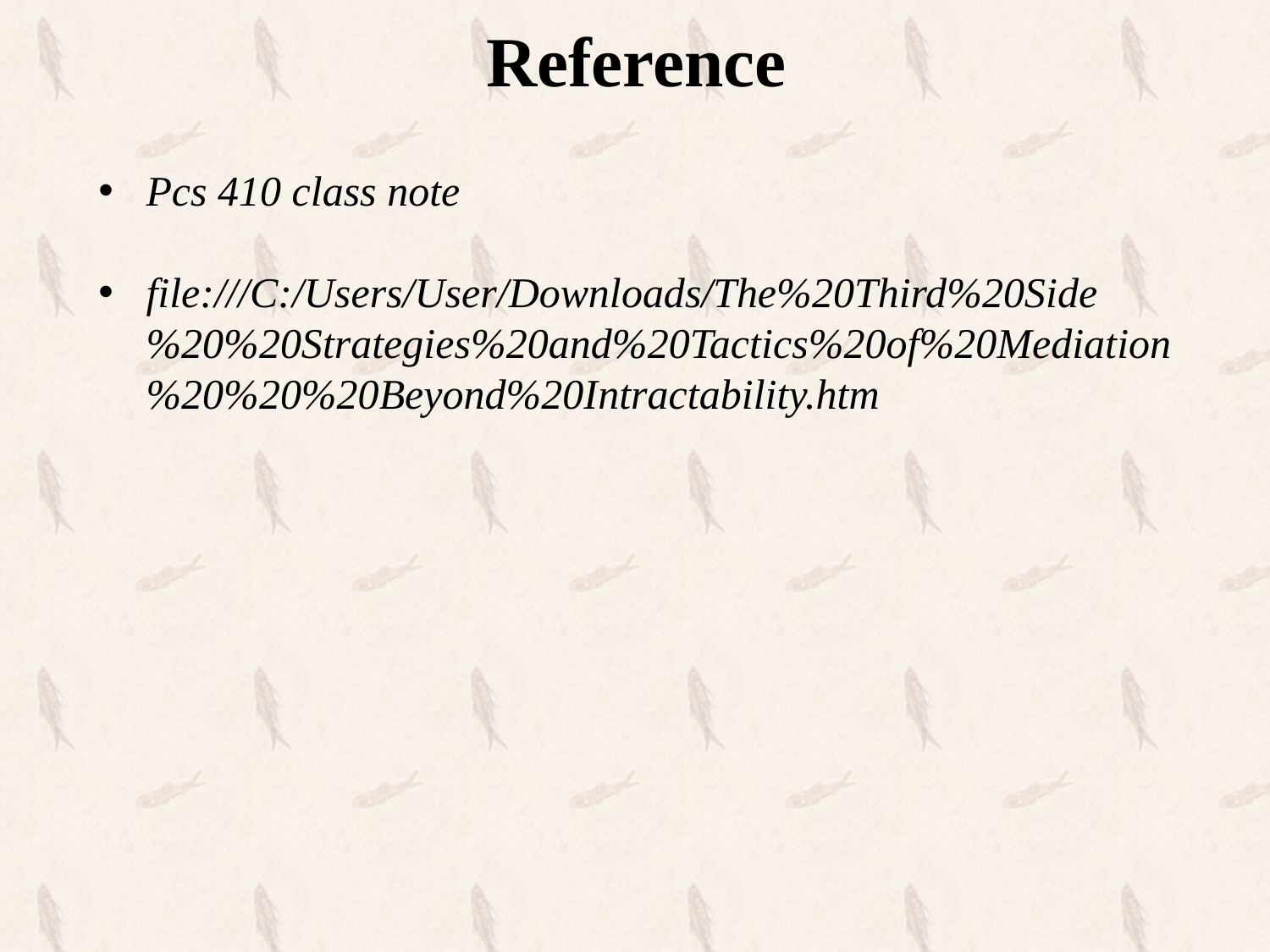

# Reference
Pcs 410 class note

file:///C:/Users/User/Downloads/The%20Third%20Side%20%20Strategies%20and%20Tactics%20of%20Mediation%20%20%20Beyond%20Intractability.htm